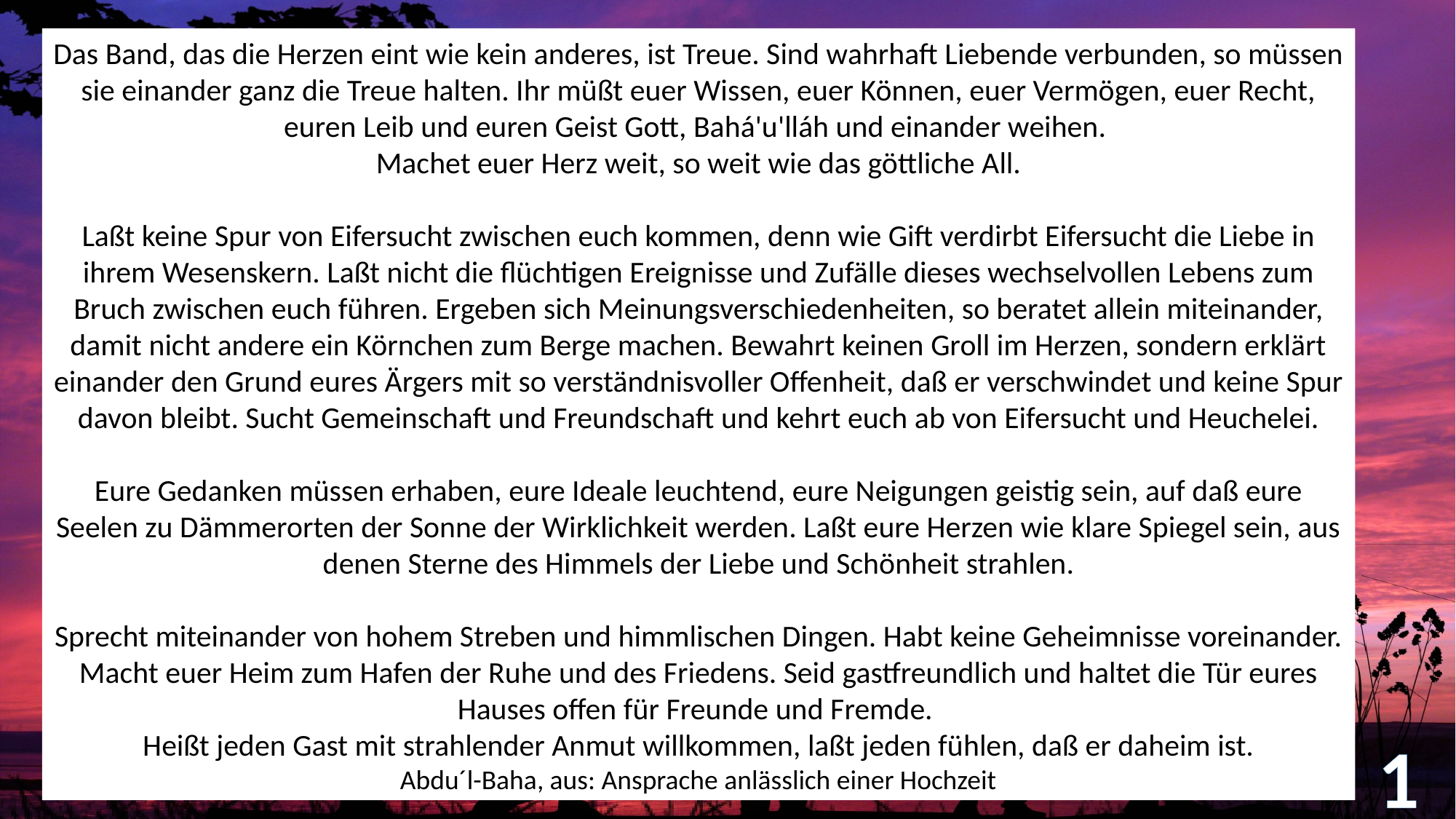

Das Band, das die Herzen eint wie kein anderes, ist Treue. Sind wahrhaft Liebende verbunden, so müssen sie einander ganz die Treue halten. Ihr müßt euer Wissen, euer Können, euer Vermögen, euer Recht, euren Leib und euren Geist Gott, Bahá'u'lláh und einander weihen.
Machet euer Herz weit, so weit wie das göttliche All.
Laßt keine Spur von Eifersucht zwischen euch kommen, denn wie Gift verdirbt Eifersucht die Liebe in ihrem Wesenskern. Laßt nicht die flüchtigen Ereignisse und Zufälle dieses wechselvollen Lebens zum Bruch zwischen euch führen. Ergeben sich Meinungsverschiedenheiten, so beratet allein miteinander, damit nicht andere ein Körnchen zum Berge machen. Bewahrt keinen Groll im Herzen, sondern erklärt einander den Grund eures Ärgers mit so verständnisvoller Offenheit, daß er verschwindet und keine Spur davon bleibt. Sucht Gemeinschaft und Freundschaft und kehrt euch ab von Eifersucht und Heuchelei.
Eure Gedanken müssen erhaben, eure Ideale leuchtend, eure Neigungen geistig sein, auf daß eure Seelen zu Dämmerorten der Sonne der Wirklichkeit werden. Laßt eure Herzen wie klare Spiegel sein, aus denen Sterne des Himmels der Liebe und Schönheit strahlen.
Sprecht miteinander von hohem Streben und himmlischen Dingen. Habt keine Geheimnisse voreinander. Macht euer Heim zum Hafen der Ruhe und des Friedens. Seid gastfreundlich und haltet die Tür eures Hauses offen für Freunde und Fremde.
Heißt jeden Gast mit strahlender Anmut willkommen, laßt jeden fühlen, daß er daheim ist.
Abdu´l-Baha, aus: Ansprache anlässlich einer Hochzeit
1